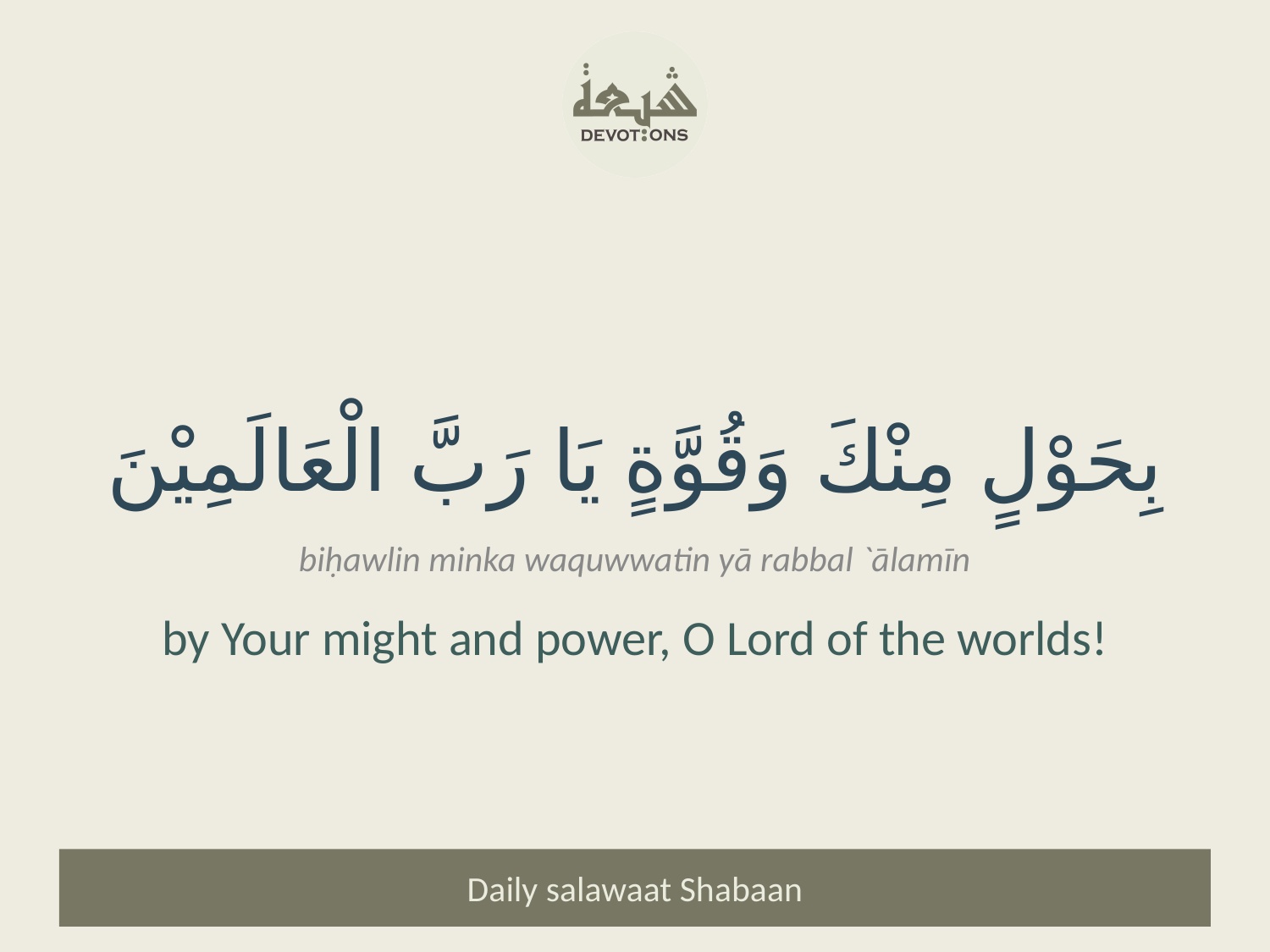

بِحَوْلٍ مِنْكَ وَقُوَّةٍ يَا رَبَّ الْعَالَمِيْنَ
biḥawlin minka waquwwatin yā rabbal `ālamīn
by Your might and power, O Lord of the worlds!
Daily salawaat Shabaan